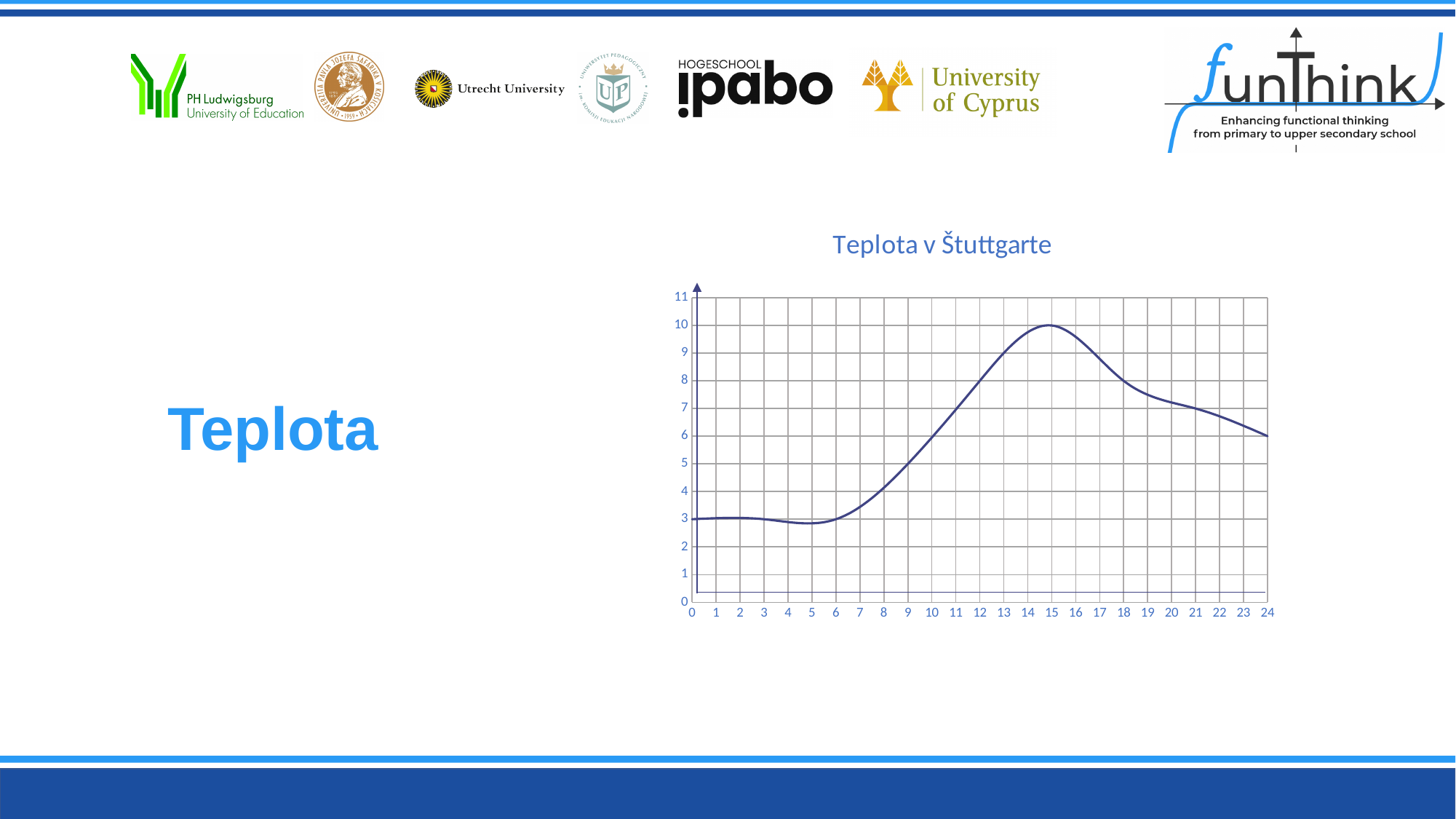

### Chart: Teplota v Štuttgarte

| Category | Temperatur |
|---|---|
# Teplota